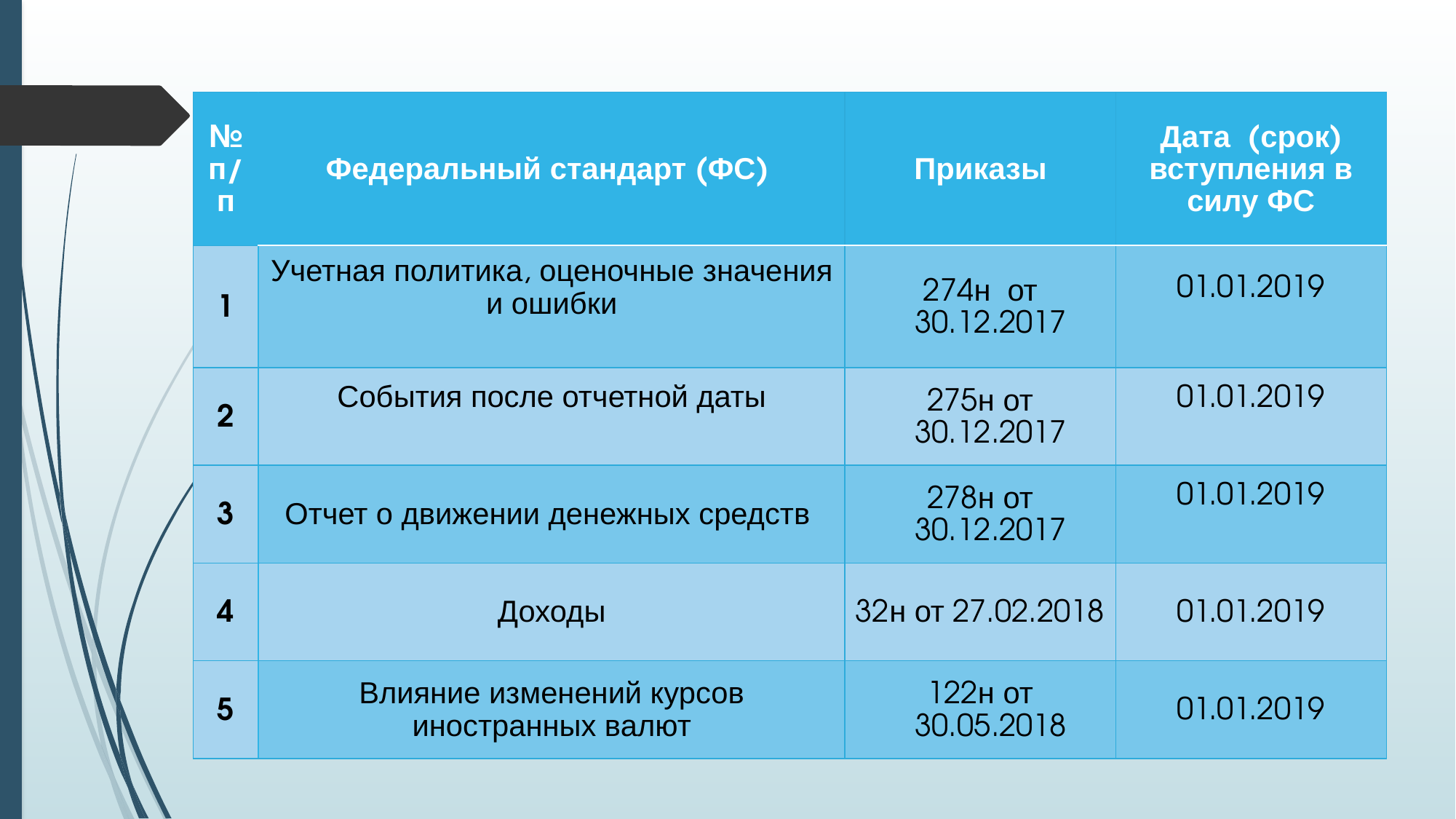

| № п/п | Федеральный стандарт (ФС) | Приказы | Дата (срок) вступления в силу ФС |
| --- | --- | --- | --- |
| 1 | Учетная политика, оценочные значения и ошибки | 274н от 30.12.2017 | 01.01.2019 |
| 2 | События после отчетной даты | 275н от 30.12.2017 | 01.01.2019 |
| 3 | Отчет о движении денежных средств | 278н от 30.12.2017 | 01.01.2019 |
| 4 | Доходы | 32н от 27.02.2018 | 01.01.2019 |
| 5 | Влияние изменений курсов иностранных валют | 122н от 30.05.2018 | 01.01.2019 |